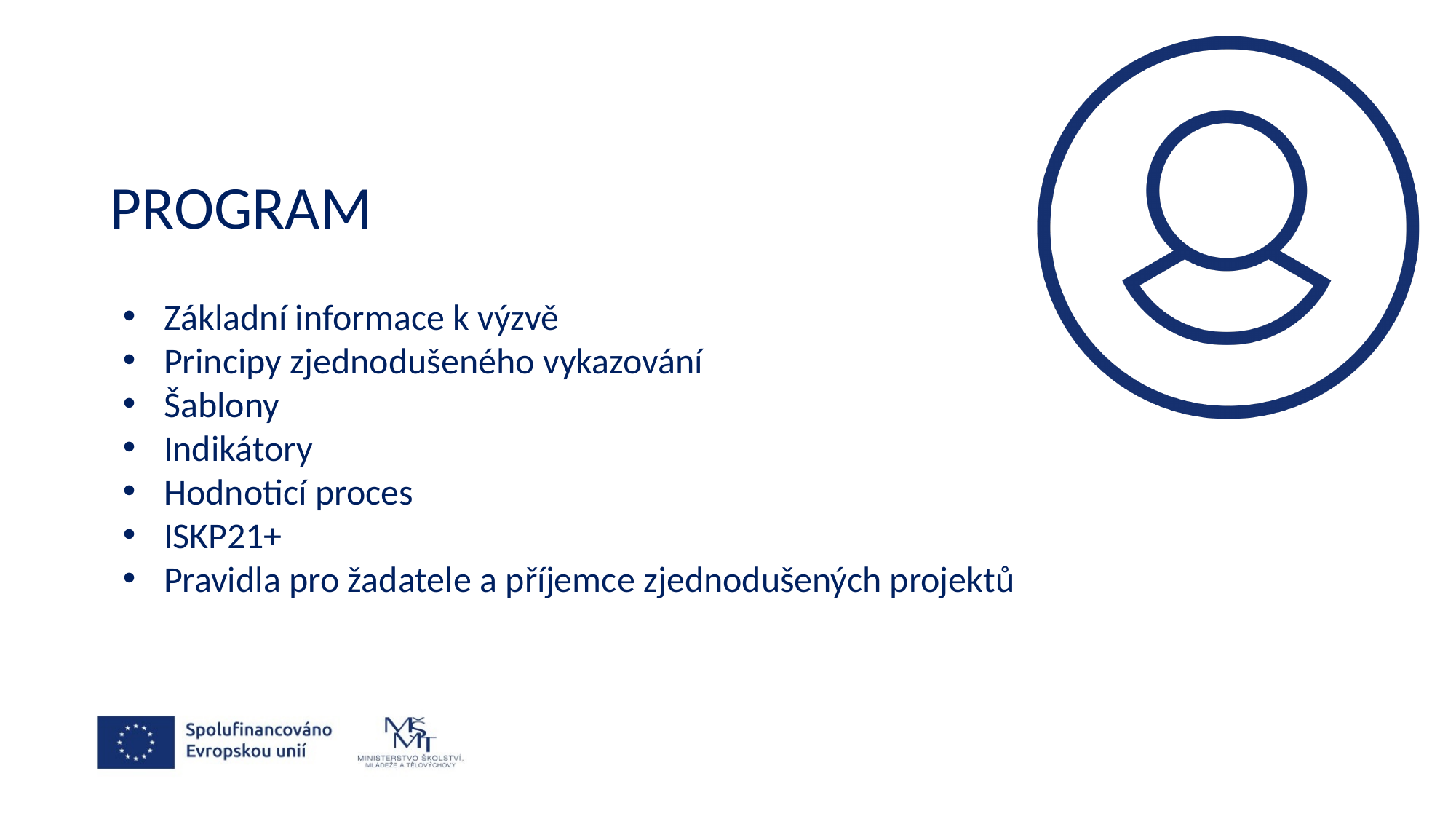

# Program
Základní informace k výzvě
Principy zjednodušeného vykazování
Šablony
Indikátory
Hodnoticí proces
ISKP21+
Pravidla pro žadatele a příjemce zjednodušených projektů